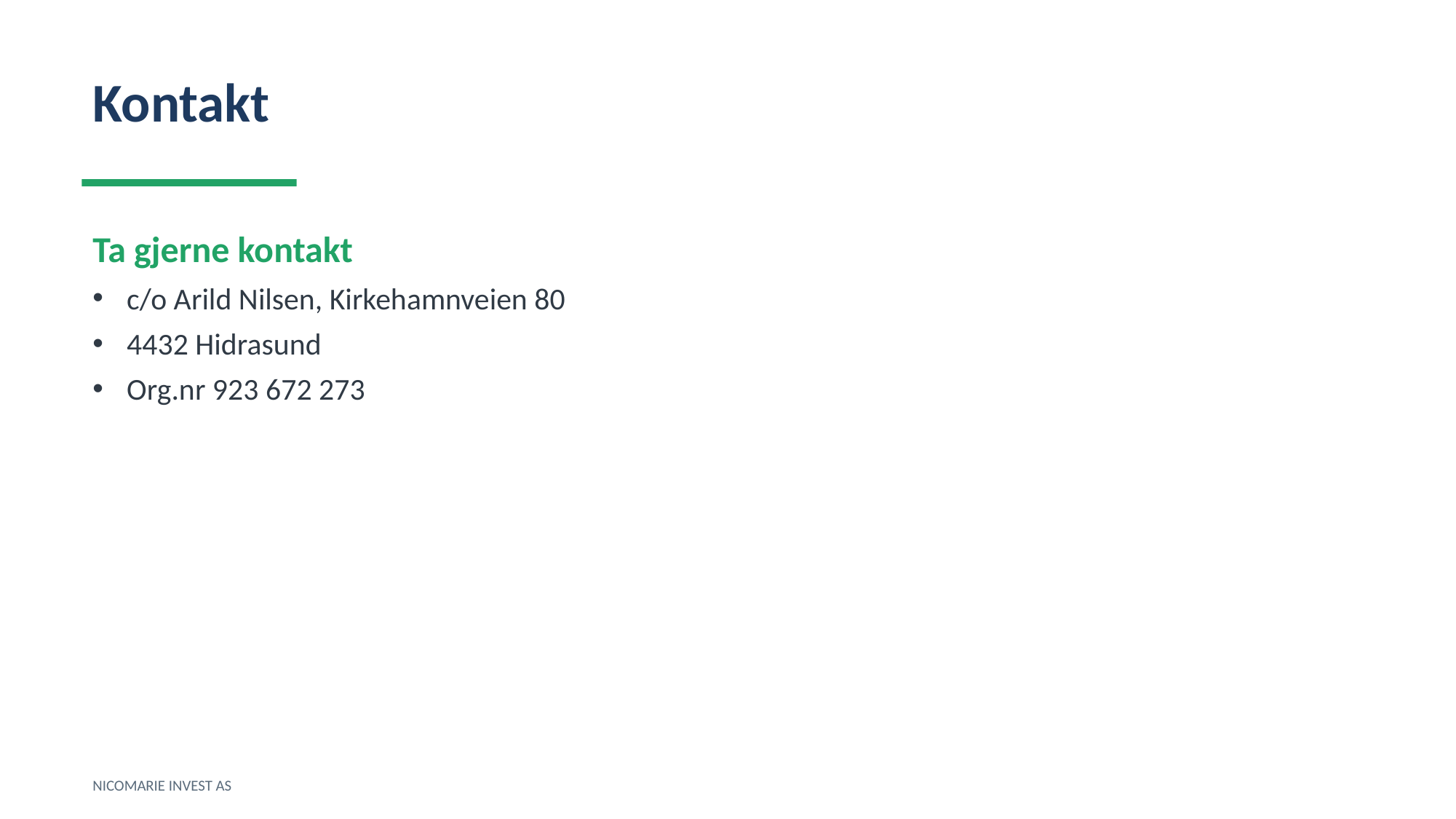

Kontakt

Ta gjerne kontakt
c/o Arild Nilsen, Kirkehamnveien 80
4432 Hidrasund
Org.nr 923 672 273
NICOMARIE INVEST AS